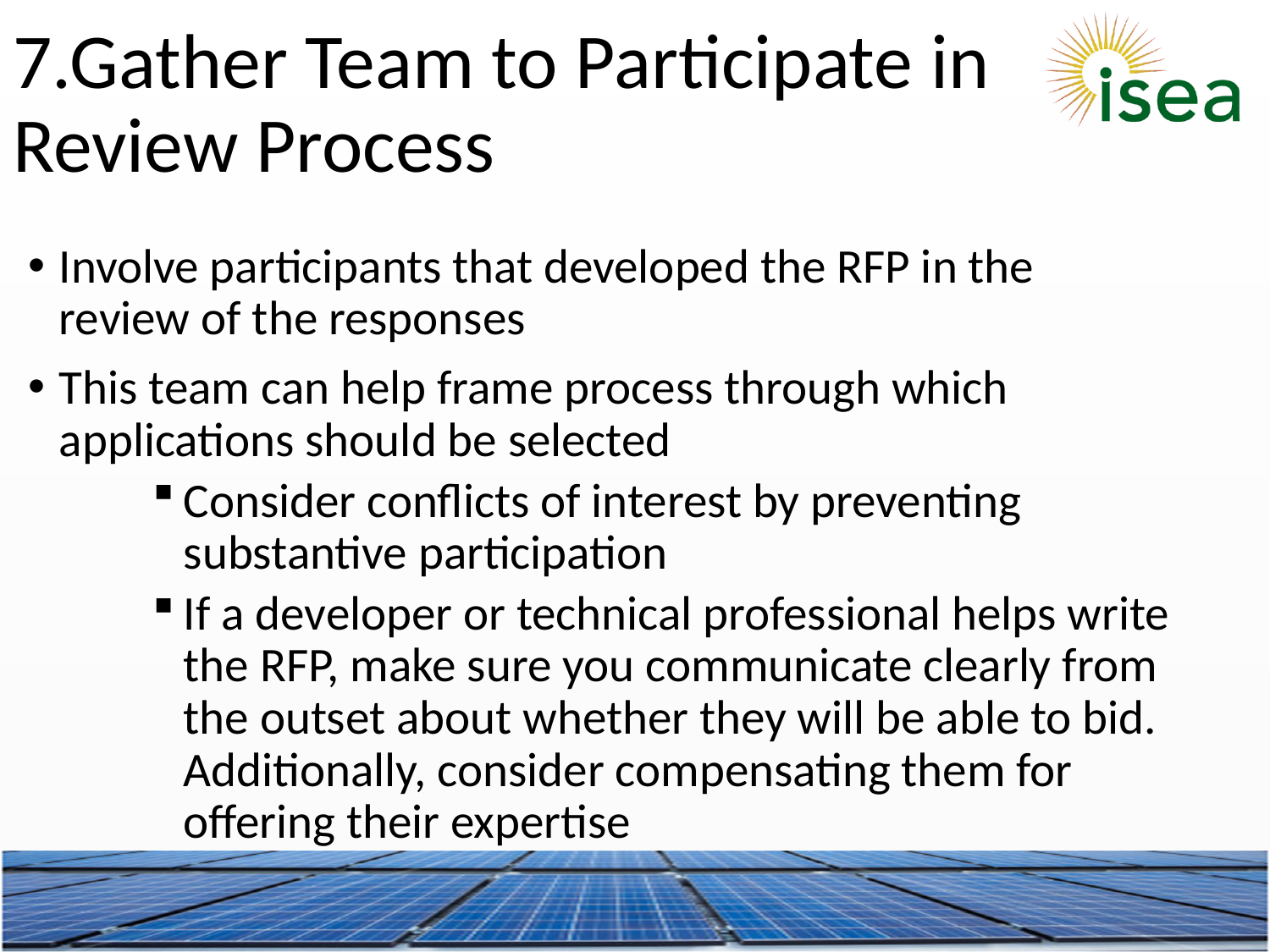

7.Gather Team to Participate in Review Process
Involve participants that developed the RFP in the review of the responses
This team can help frame process through which applications should be selected
Consider conflicts of interest by preventing   substantive participation
If a developer or technical professional helps write the RFP, make sure you communicate clearly from the outset about whether they will be able to bid. Additionally, consider compensating them for offering their expertise